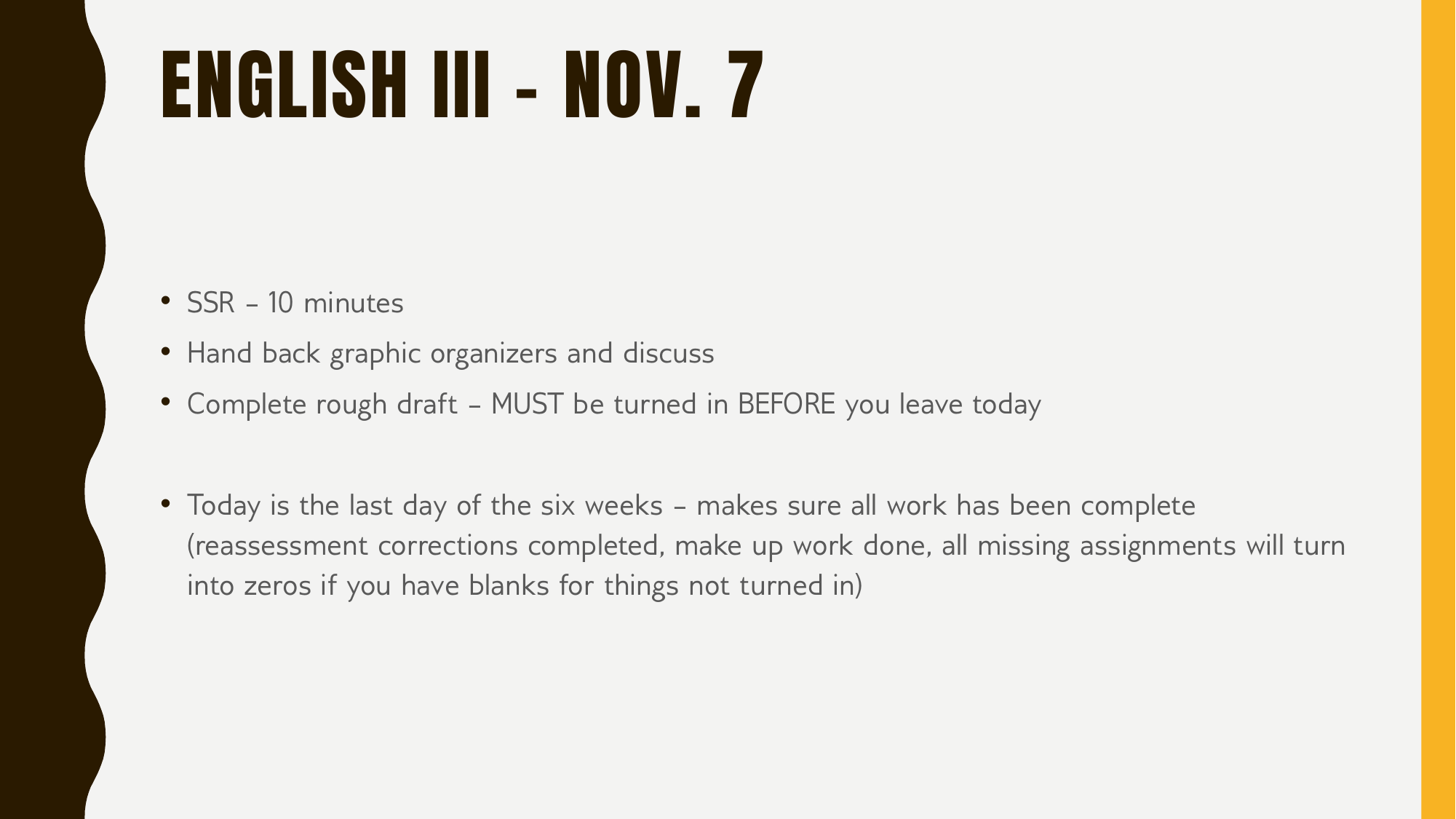

# English III – Nov. 7
SSR – 10 minutes
Hand back graphic organizers and discuss
Complete rough draft – MUST be turned in BEFORE you leave today

Today is the last day of the six weeks – makes sure all work has been complete (reassessment corrections completed, make up work done, all missing assignments will turn into zeros if you have blanks for things not turned in)